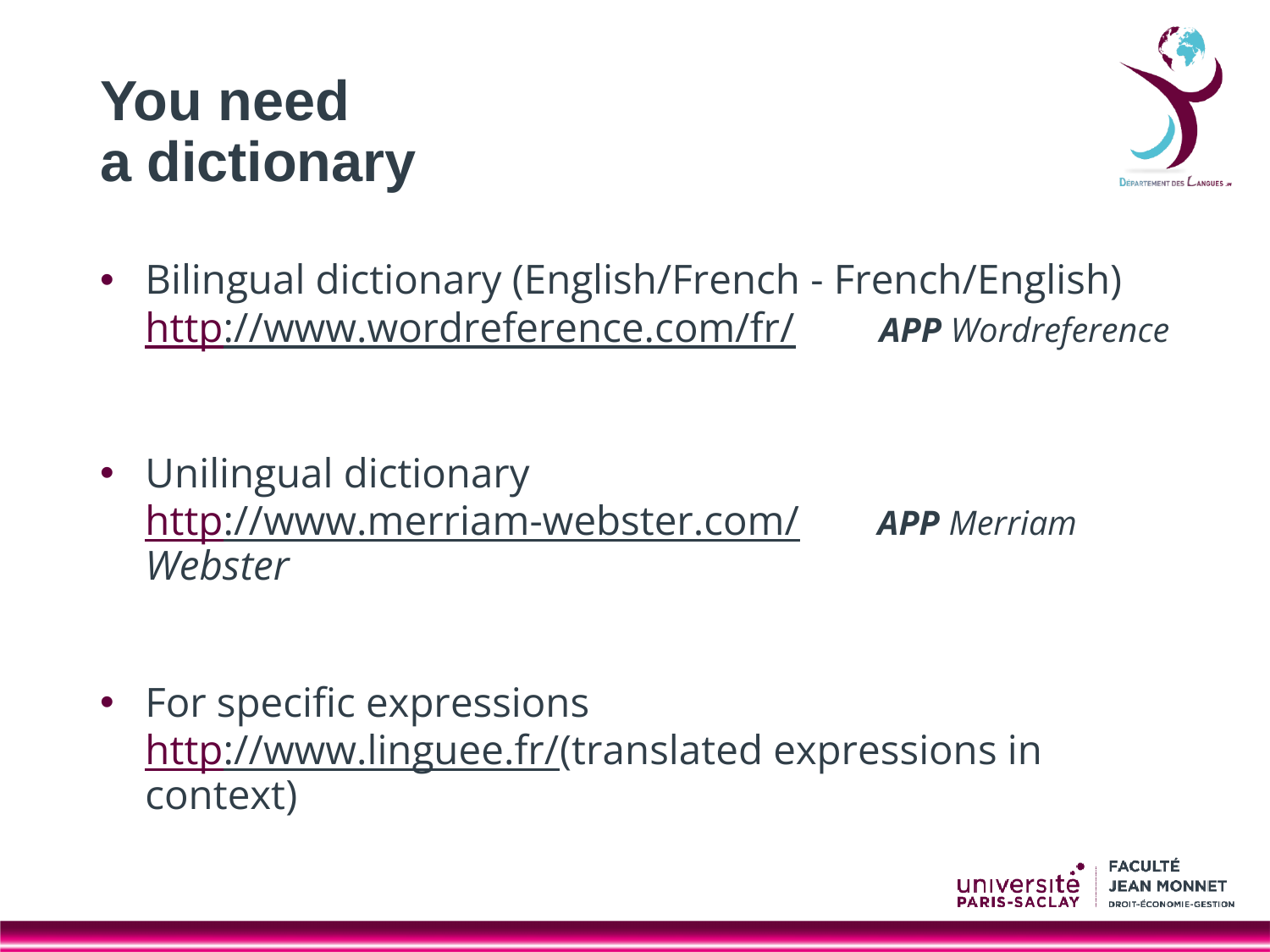

# You need a dictionary
Bilingual dictionary (English/French - French/English)
http://www.wordreference.com/fr/	 APP Wordreference

Unilingual dictionary
http://www.merriam-webster.com/	 APP Merriam Webster

For specific expressions
http://www.linguee.fr/(translated expressions in context)